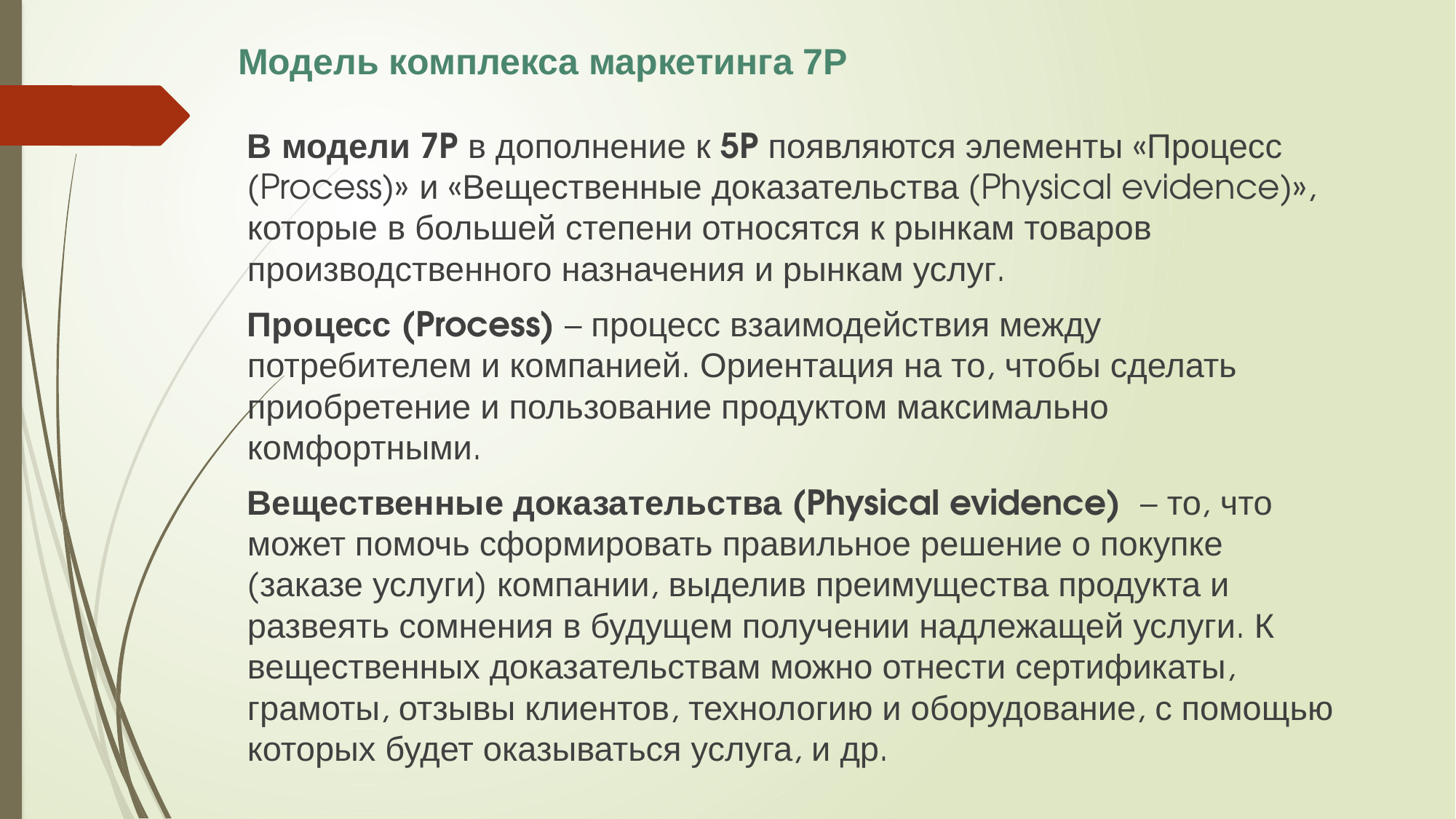

Модель комплекса маркетинга 7P
В модели 7P в дополнение к 5P появляются элементы «Процесс  (Process)» и «Вещественные доказательства (Physical evidence)», которые в большей степени относятся к рынкам товаров производственного назначения и рынкам услуг.
Процесс (Process) – процесс взаимодействия между потребителем и компанией. Ориентация на то, чтобы сделать приобретение и пользование продуктом максимально комфортными.
Вещественные доказательства (Physical evidence)  – то, что может помочь сформировать правильное решение о покупке (заказе услуги) компании, выделив преимущества продукта и развеять сомнения в будущем получении надлежащей услуги. К вещественных доказательствам можно отнести сертификаты, грамоты, отзывы клиентов, технологию и оборудование, с помощью которых будет оказываться услуга, и др.